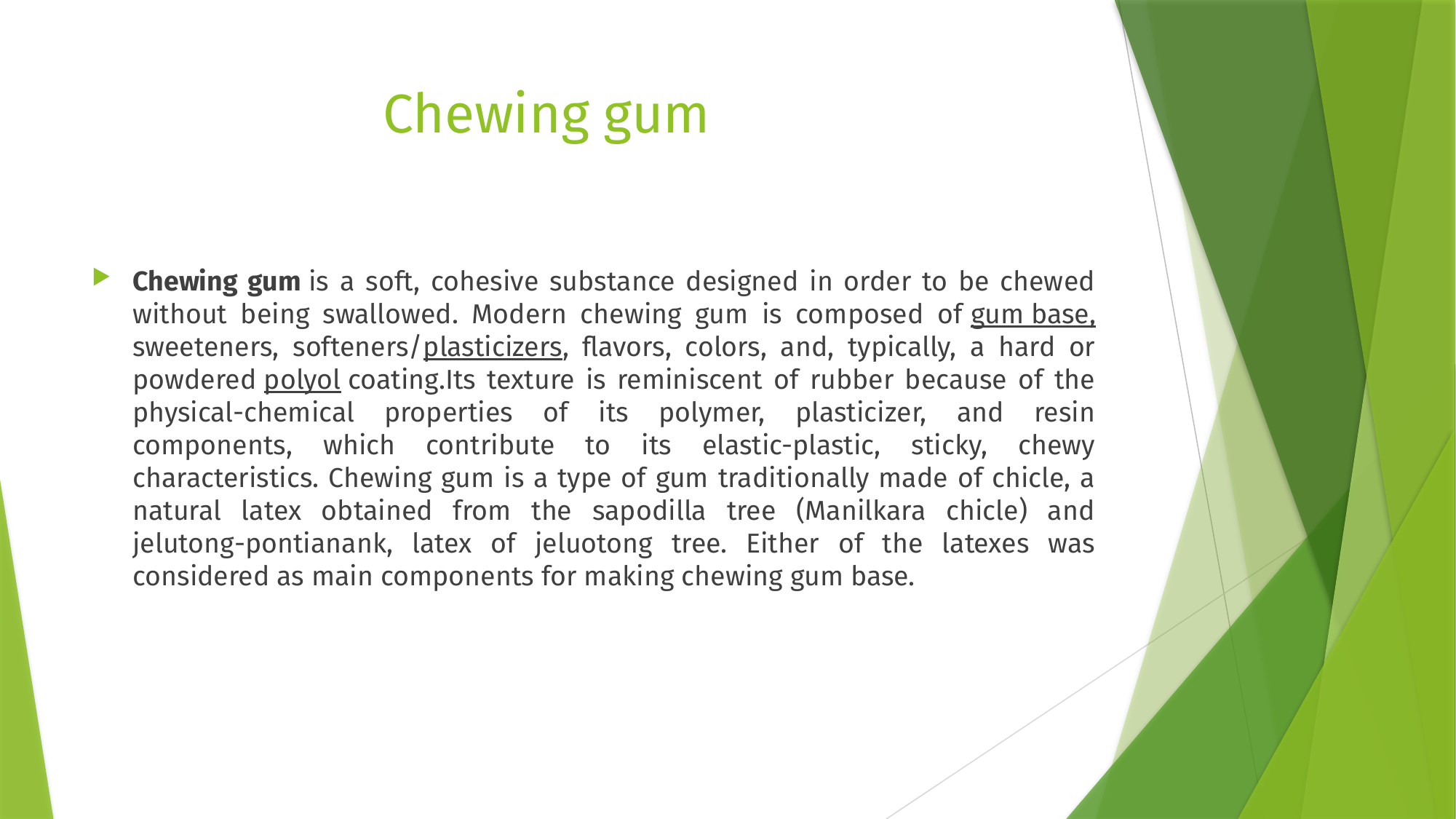

# Chewing gum
Chewing gum is a soft, cohesive substance designed in order to be chewed without being swallowed. Modern chewing gum is composed of gum base, sweeteners, softeners/plasticizers, flavors, colors, and, typically, a hard or powdered polyol coating.Its texture is reminiscent of rubber because of the physical-chemical properties of its polymer, plasticizer, and resin components, which contribute to its elastic-plastic, sticky, chewy characteristics. Chewing gum is a type of gum traditionally made of chicle, a natural latex obtained from the sapodilla tree (Manilkara chicle) and jelutong-pontianank, latex of jeluotong tree. Either of the latexes was considered as main components for making chewing gum base.